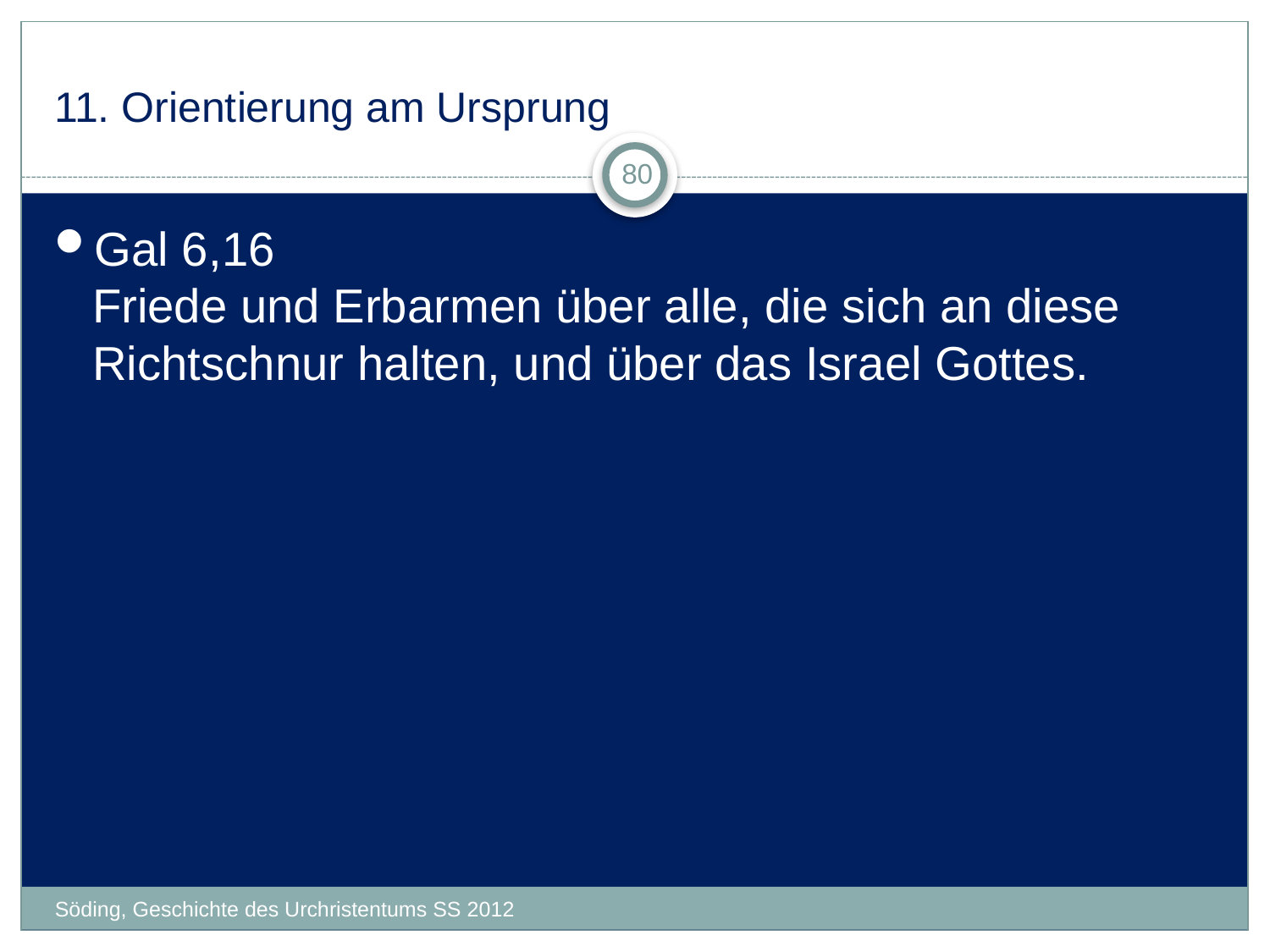

# 11. Orientierung am Ursprung
80
Gal 6,16
Friede und Erbarmen über alle, die sich an diese Richtschnur halten, und über das Israel Gottes.
Söding, Geschichte des Urchristentums SS 2012